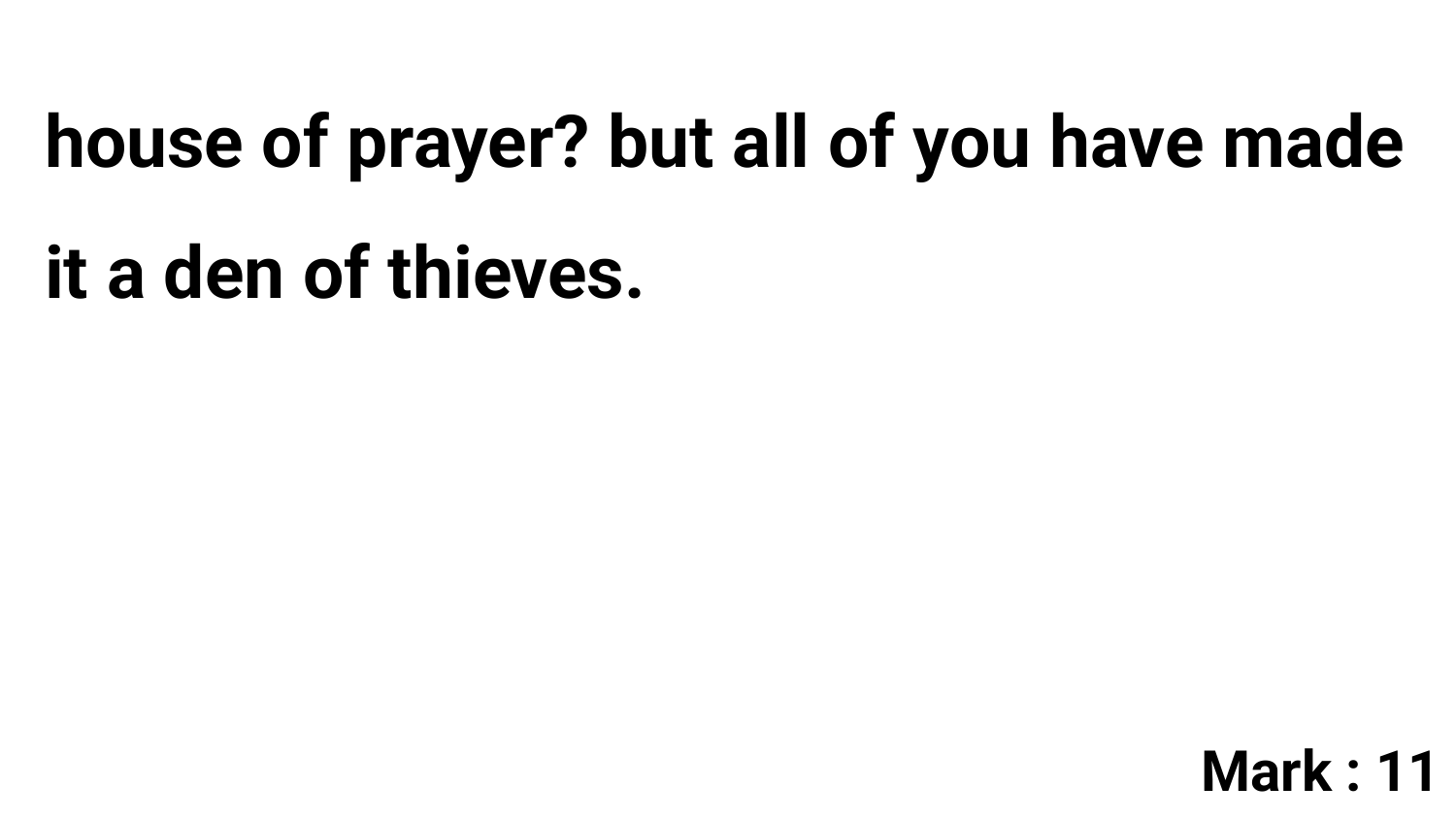

house of prayer? but all of you have made it a den of thieves.
Mark : 11